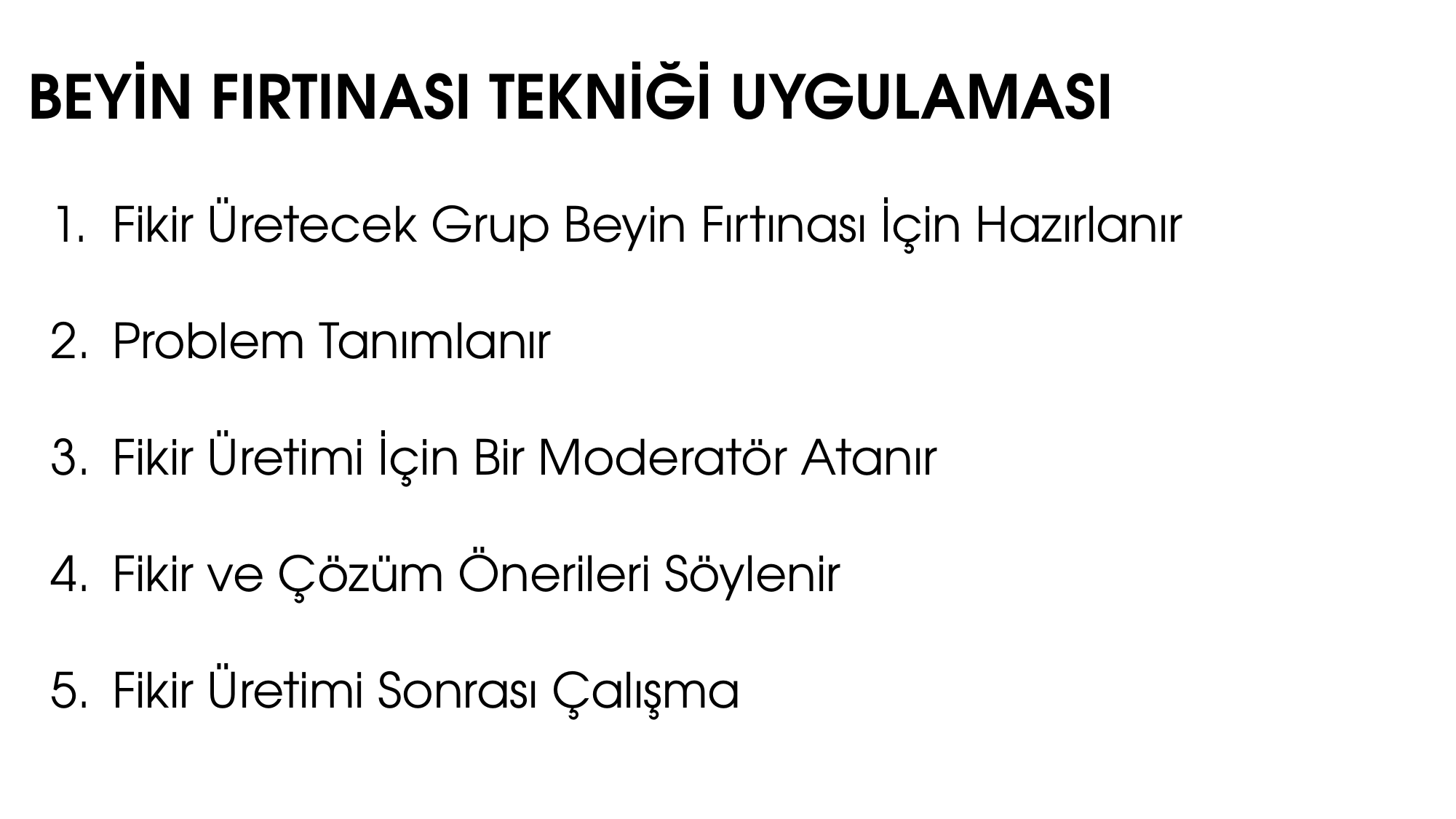

BEYİN FIRTINASI TEKNİĞİ UYGULAMASI
Fikir Üretecek Grup Beyin Fırtınası İçin Hazırlanır
Problem Tanımlanır
Fikir Üretimi İçin Bir Moderatör Atanır
Fikir ve Çözüm Önerileri Söylenir
Fikir Üretimi Sonrası Çalışma